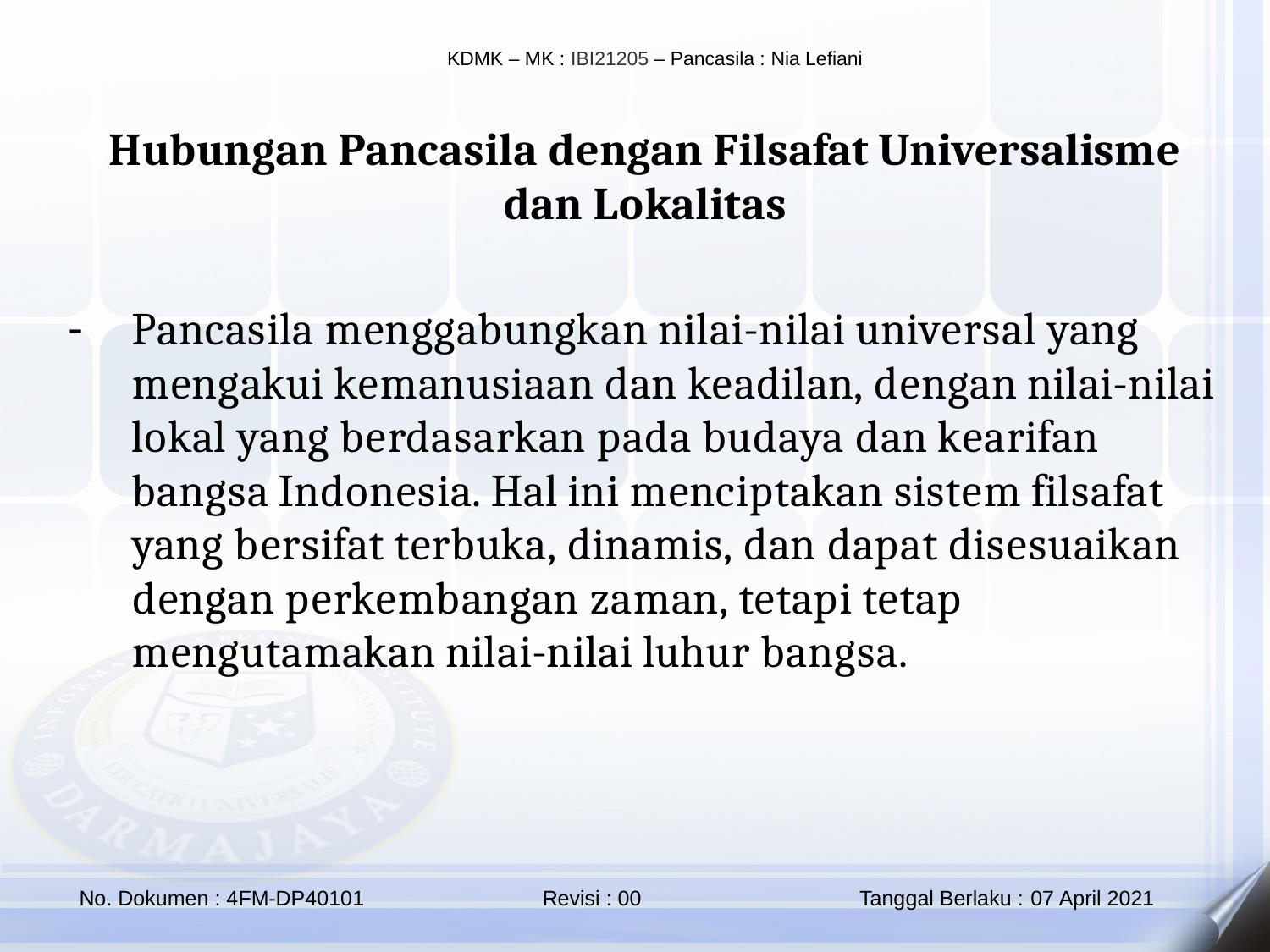

Hubungan Pancasila dengan Filsafat Universalisme dan Lokalitas

Pancasila menggabungkan nilai-nilai universal yang mengakui kemanusiaan dan keadilan, dengan nilai-nilai lokal yang berdasarkan pada budaya dan kearifan bangsa Indonesia. Hal ini menciptakan sistem filsafat yang bersifat terbuka, dinamis, dan dapat disesuaikan dengan perkembangan zaman, tetapi tetap mengutamakan nilai-nilai luhur bangsa.